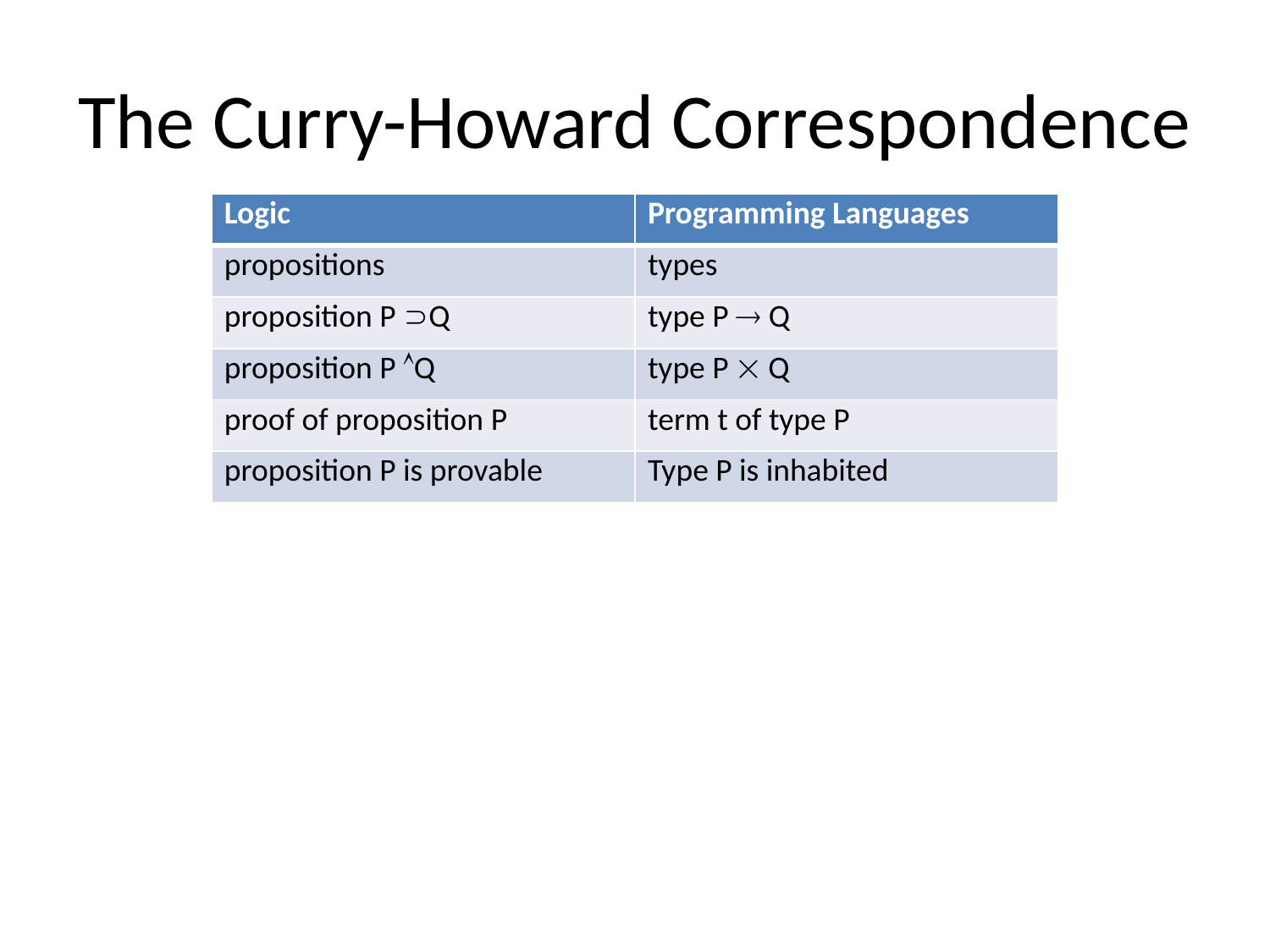

# The Curry-Howard Correspondence
| Logic | Programming Languages |
| --- | --- |
| propositions | types |
| proposition P ⊃Q | type P → Q |
| proposition P ∧Q | type P × Q |
| proof of proposition P | term t of type P |
| proposition P is provable | Type P is inhabited |